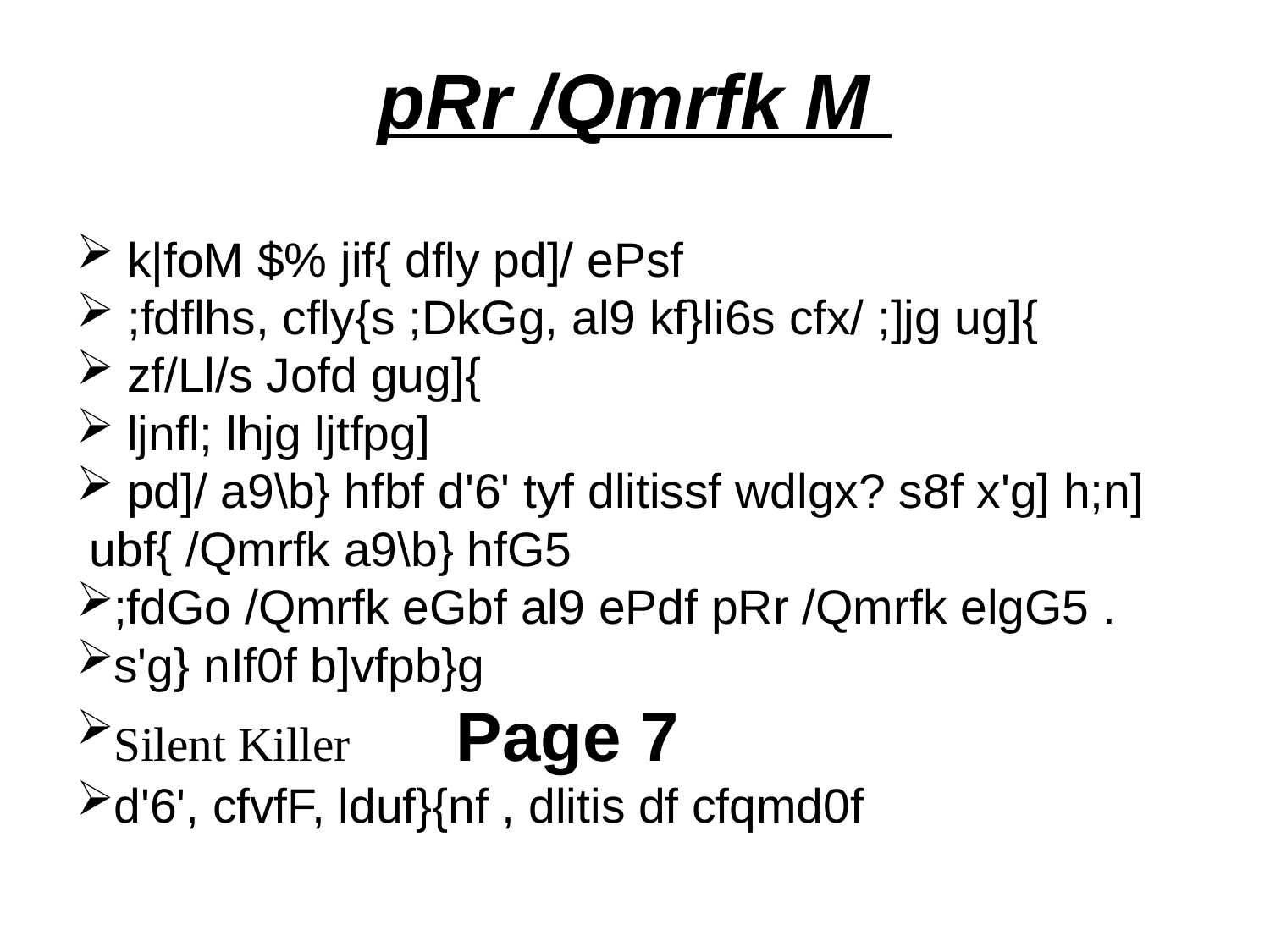

# pRr /Qmrfk M
 k|foM $% jif{ dfly pd]/ ePsf
 ;fdflhs, cfly{s ;DkGg, al9 kf}li6s cfx/ ;]jg ug]{
 zf/Ll/s Jofd gug]{
 ljnfl; lhjg ljtfpg]
 pd]/ a9\b} hfbf d'6' tyf dlitissf wdlgx? s8f x'g] h;n]     ubf{ /Qmrfk a9\b} hfG5
;fdGo /Qmrfk eGbf al9 ePdf pRr /Qmrfk elgG5 .
s'g} nIf0f b]vfpb}g
Silent Killer 					 Page 7
d'6', cfvfF, lduf}{nf , dlitis df cfqmd0f